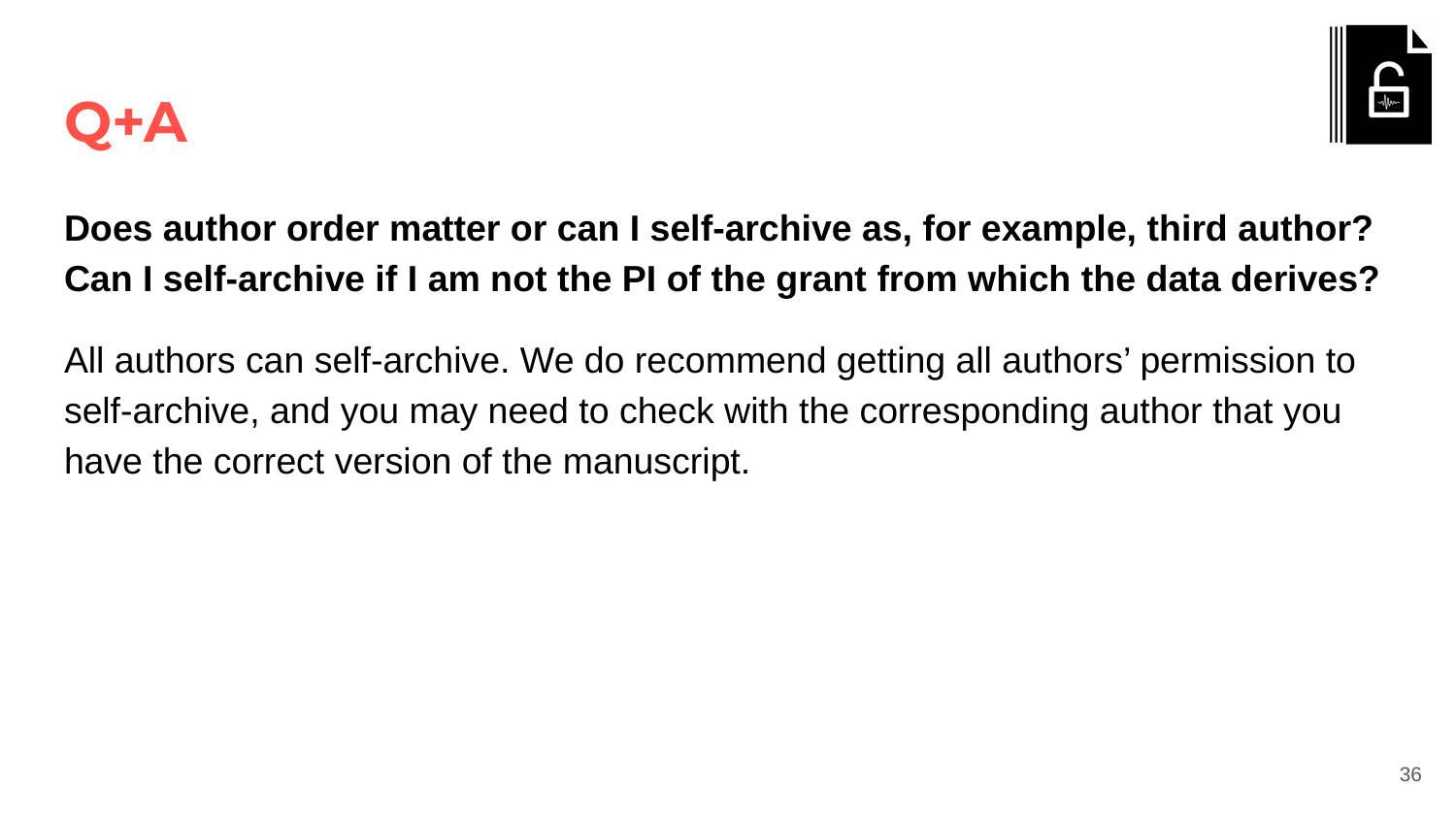

# Q+A
Does author order matter or can I self-archive as, for example, third author? Can I self-archive if I am not the PI of the grant from which the data derives?
All authors can self-archive. We do recommend getting all authors’ permission to self-archive, and you may need to check with the corresponding author that you have the correct version of the manuscript.

36